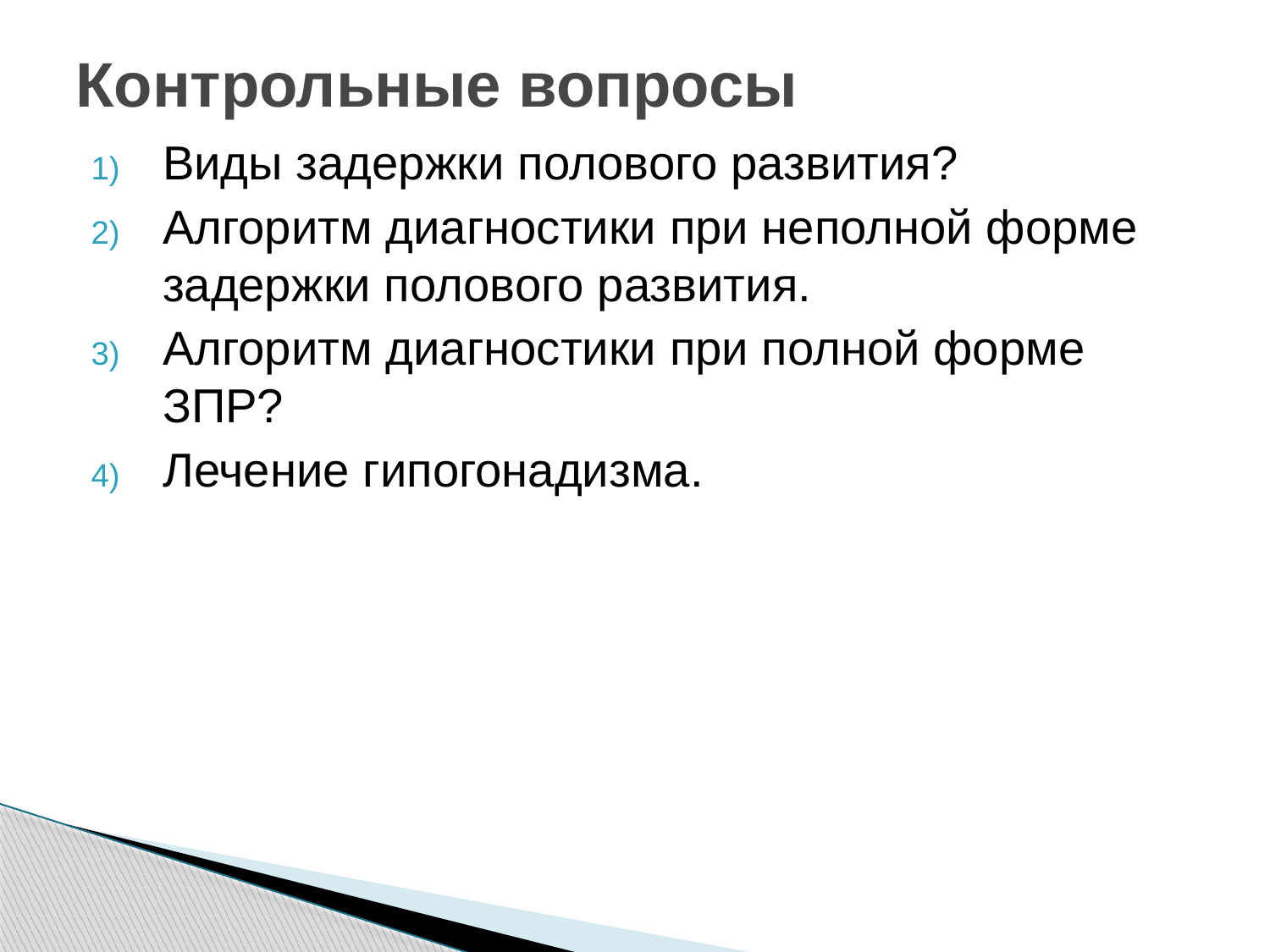

# Контрольные вопросы
Виды задержки полового развития?
Алгоритм диагностики при неполной форме задержки полового развития.
Алгоритм диагностики при полной форме ЗПР?
Лечение гипогонадизма.